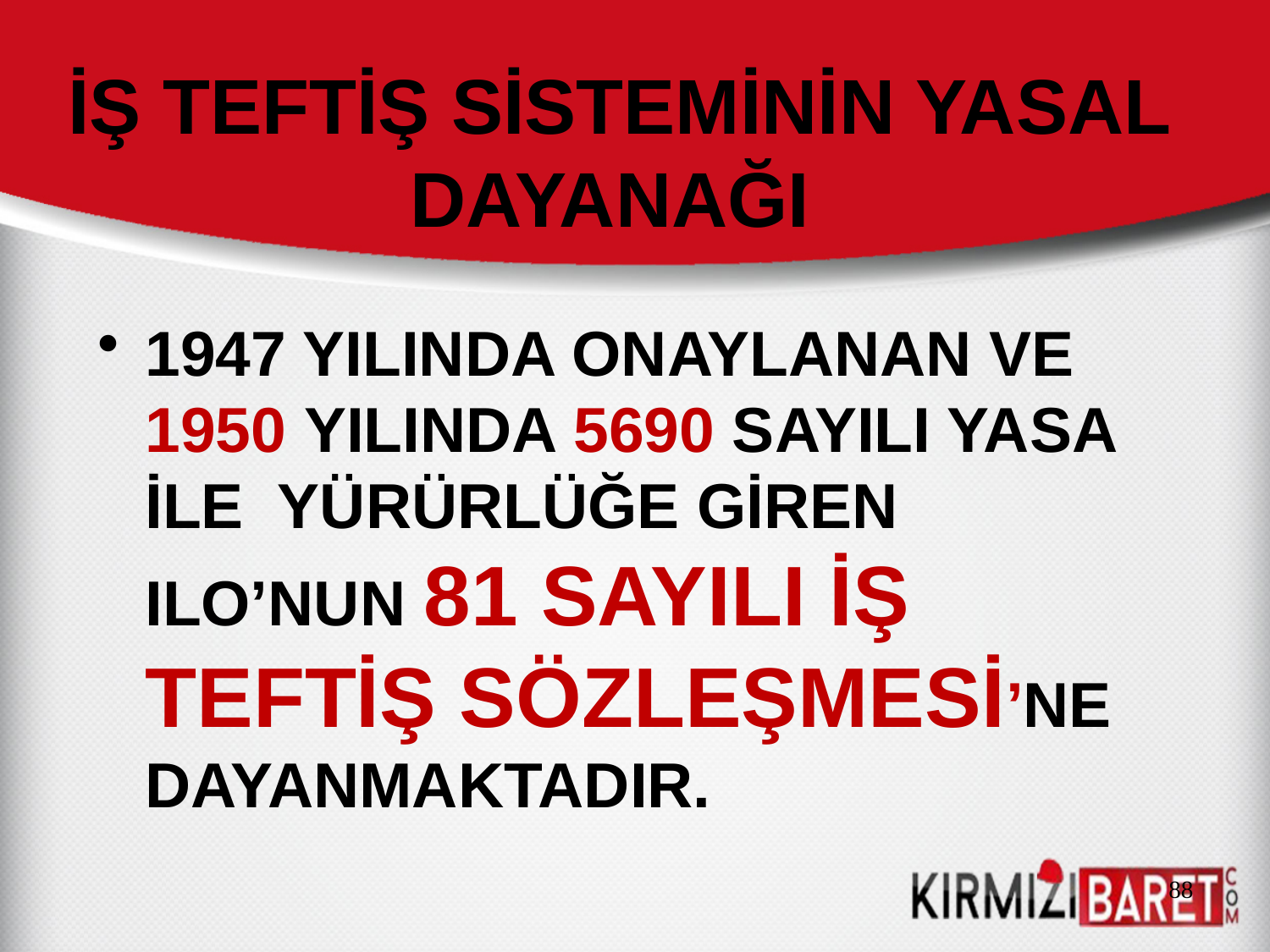

# İŞ TEFTİŞ SİSTEMİNİN YASAL DAYANAĞI
1947 YILINDA ONAYLANAN VE 1950 YILINDA 5690 SAYILI YASA İLE  YÜRÜRLÜĞE GİREN  ILO’NUN 81 SAYILI İŞ TEFTİŞ SÖZLEŞMESİ’NE DAYANMAKTADIR.
88